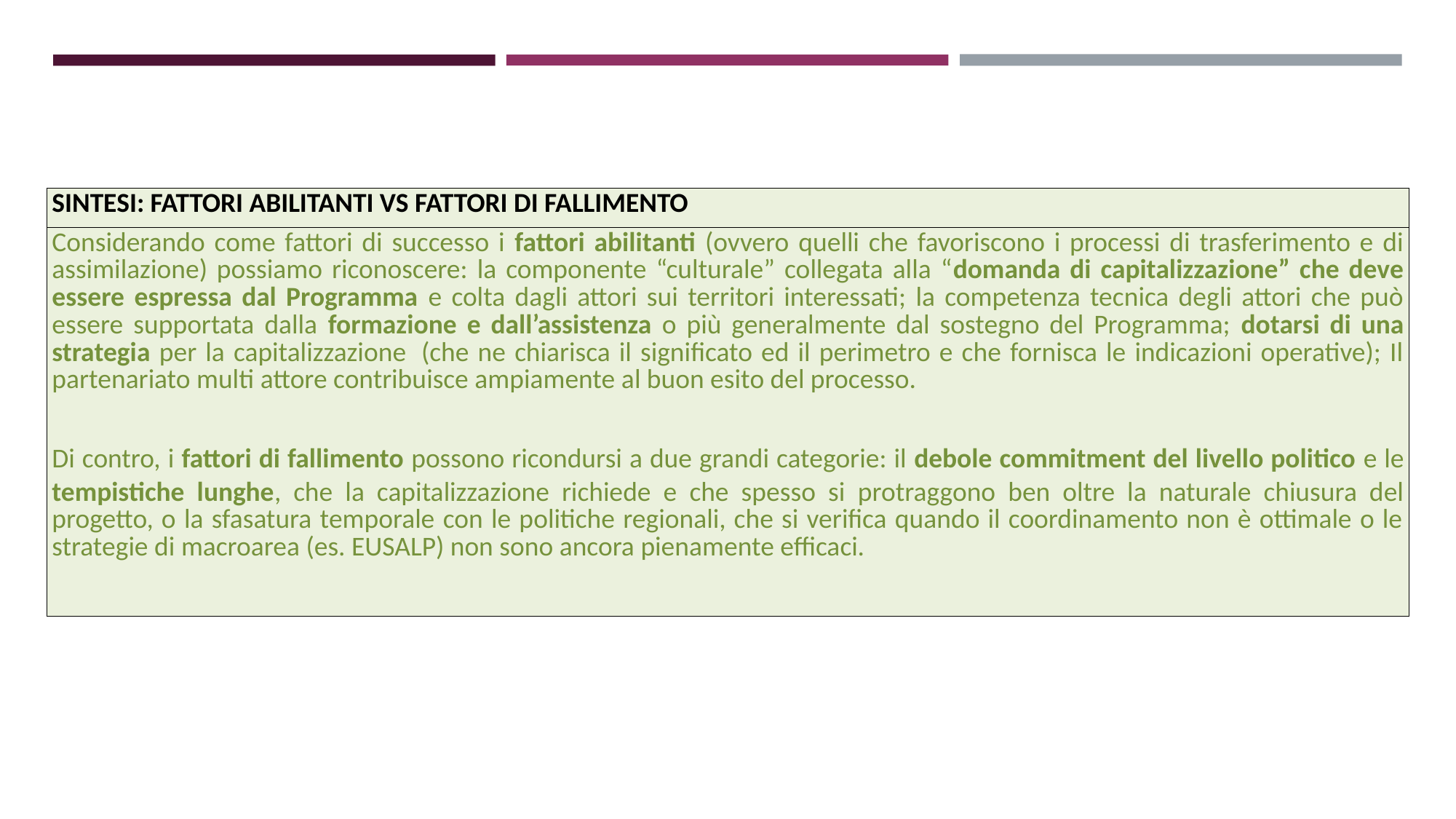

| SINTESI: FATTORI ABILITANTI VS FATTORI DI FALLIMENTO |
| --- |
| Considerando come fattori di successo i fattori abilitanti (ovvero quelli che favoriscono i processi di trasferimento e di assimilazione) possiamo riconoscere: la componente “culturale” collegata alla “domanda di capitalizzazione” che deve essere espressa dal Programma e colta dagli attori sui territori interessati; la competenza tecnica degli attori che può essere supportata dalla formazione e dall’assistenza o più generalmente dal sostegno del Programma; dotarsi di una strategia per la capitalizzazione  (che ne chiarisca il significato ed il perimetro e che fornisca le indicazioni operative); Il partenariato multi attore contribuisce ampiamente al buon esito del processo. Di contro, i fattori di fallimento possono ricondursi a due grandi categorie: il debole commitment del livello politico e le tempistiche lunghe, che la capitalizzazione richiede e che spesso si protraggono ben oltre la naturale chiusura del progetto, o la sfasatura temporale con le politiche regionali, che si verifica quando il coordinamento non è ottimale o le strategie di macroarea (es. EUSALP) non sono ancora pienamente efficaci. |
Domande di ricerca e) (seconda parte) e risposte di sintesi